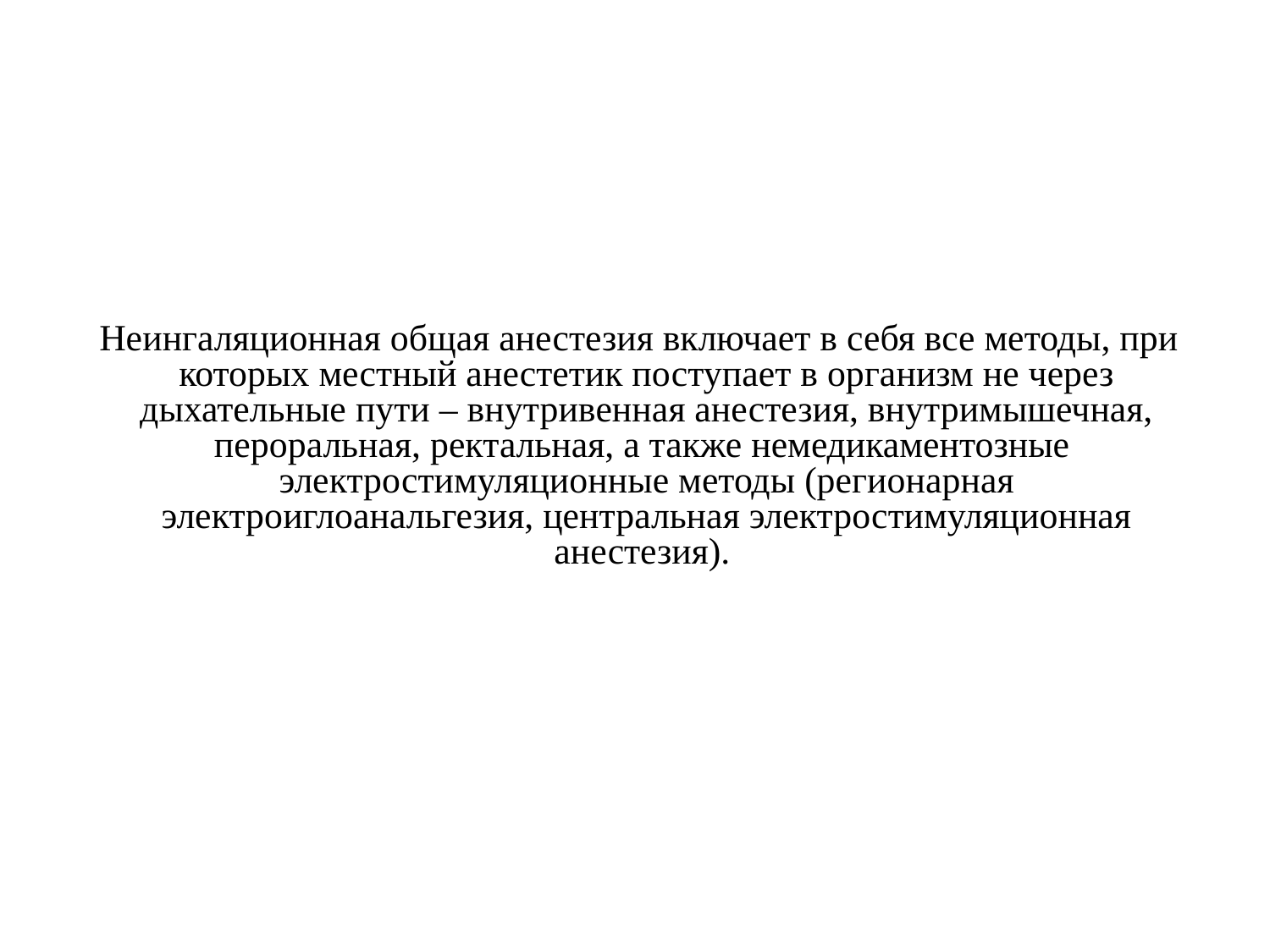

Неингаляционная общая анестезия включает в себя все методы, при которых местный анестетик поступает в организм не через дыхательные пути – внутривенная анестезия, внутримышечная, пероральная, ректальная, а также немедикаментозные  электростимуляционные методы (регионарная электроиглоанальгезия, центральная электростимуляционная анестезия).